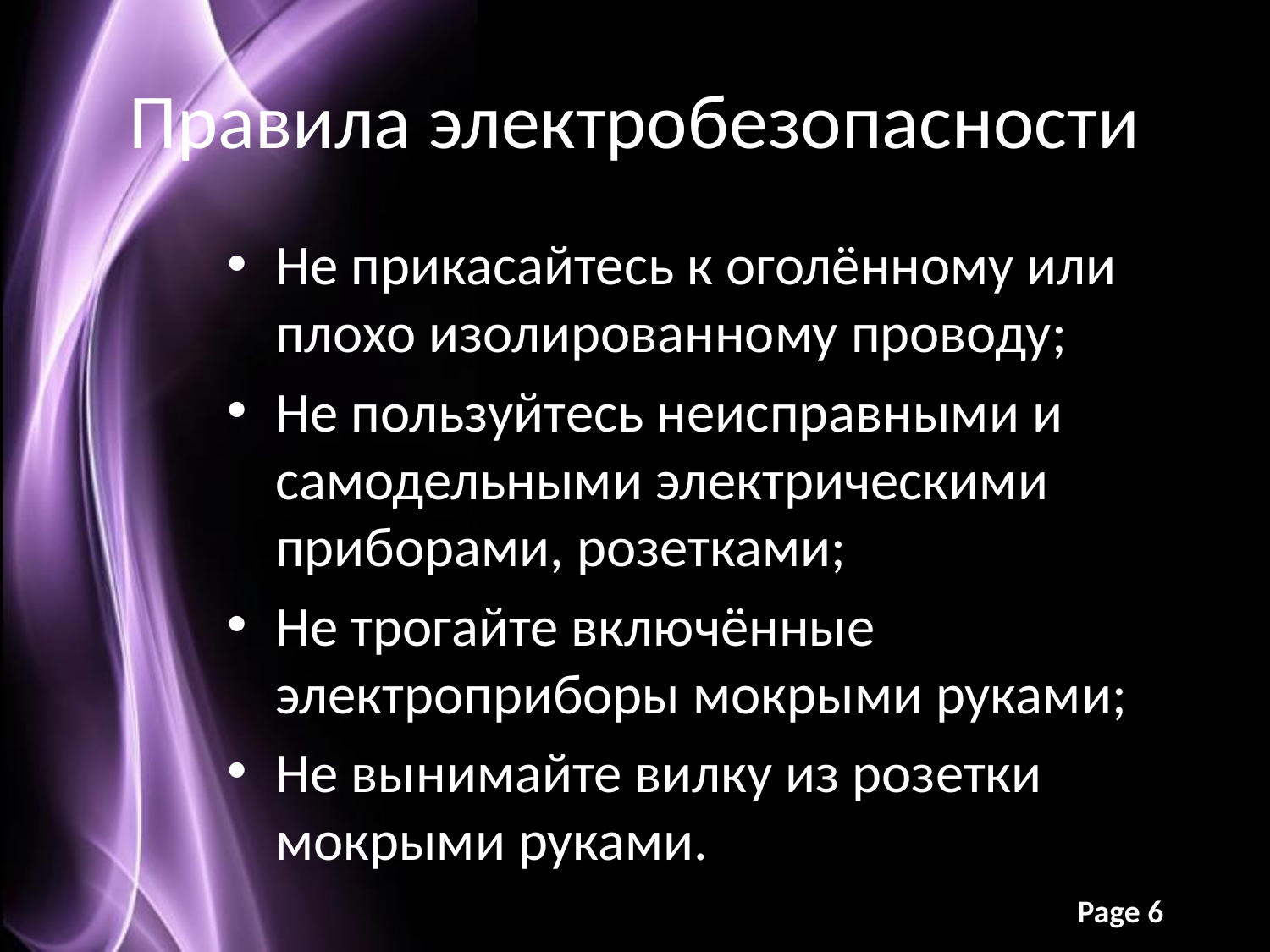

# Правила электробезопасности
Не прикасайтесь к оголённому или плохо изолированному проводу;
Не пользуйтесь неисправными и самодельными электрическими приборами, розетками;
Не трогайте включённые электроприборы мокрыми руками;
Не вынимайте вилку из розетки мокрыми руками.